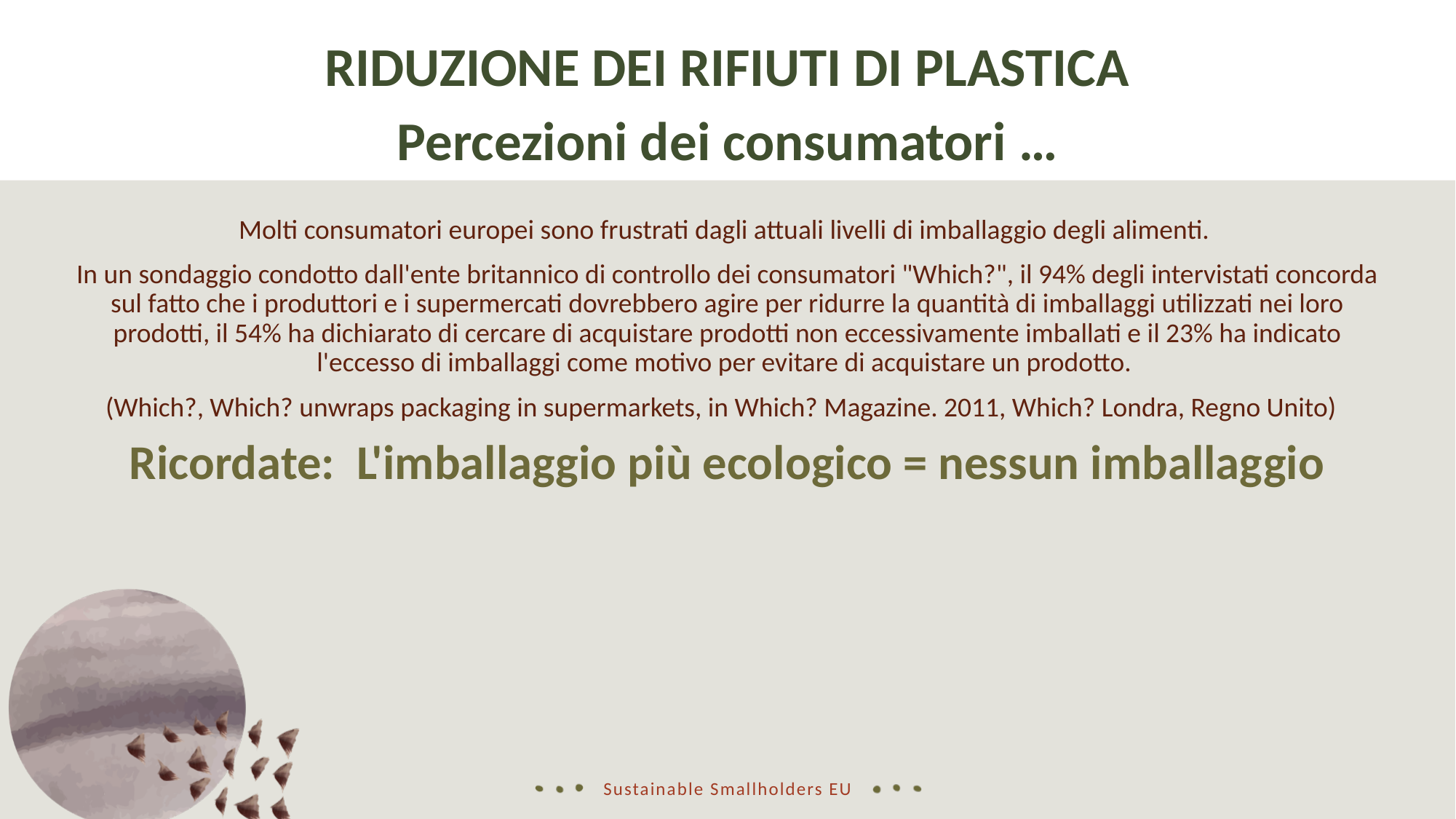

RIDUZIONE DEI RIFIUTI DI PLASTICA
Percezioni dei consumatori …
Molti consumatori europei sono frustrati dagli attuali livelli di imballaggio degli alimenti.
In un sondaggio condotto dall'ente britannico di controllo dei consumatori "Which?", il 94% degli intervistati concorda sul fatto che i produttori e i supermercati dovrebbero agire per ridurre la quantità di imballaggi utilizzati nei loro prodotti, il 54% ha dichiarato di cercare di acquistare prodotti non eccessivamente imballati e il 23% ha indicato l'eccesso di imballaggi come motivo per evitare di acquistare un prodotto.
(Which?, Which? unwraps packaging in supermarkets, in Which? Magazine. 2011, Which? Londra, Regno Unito)
Ricordate:  L'imballaggio più ecologico = nessun imballaggio